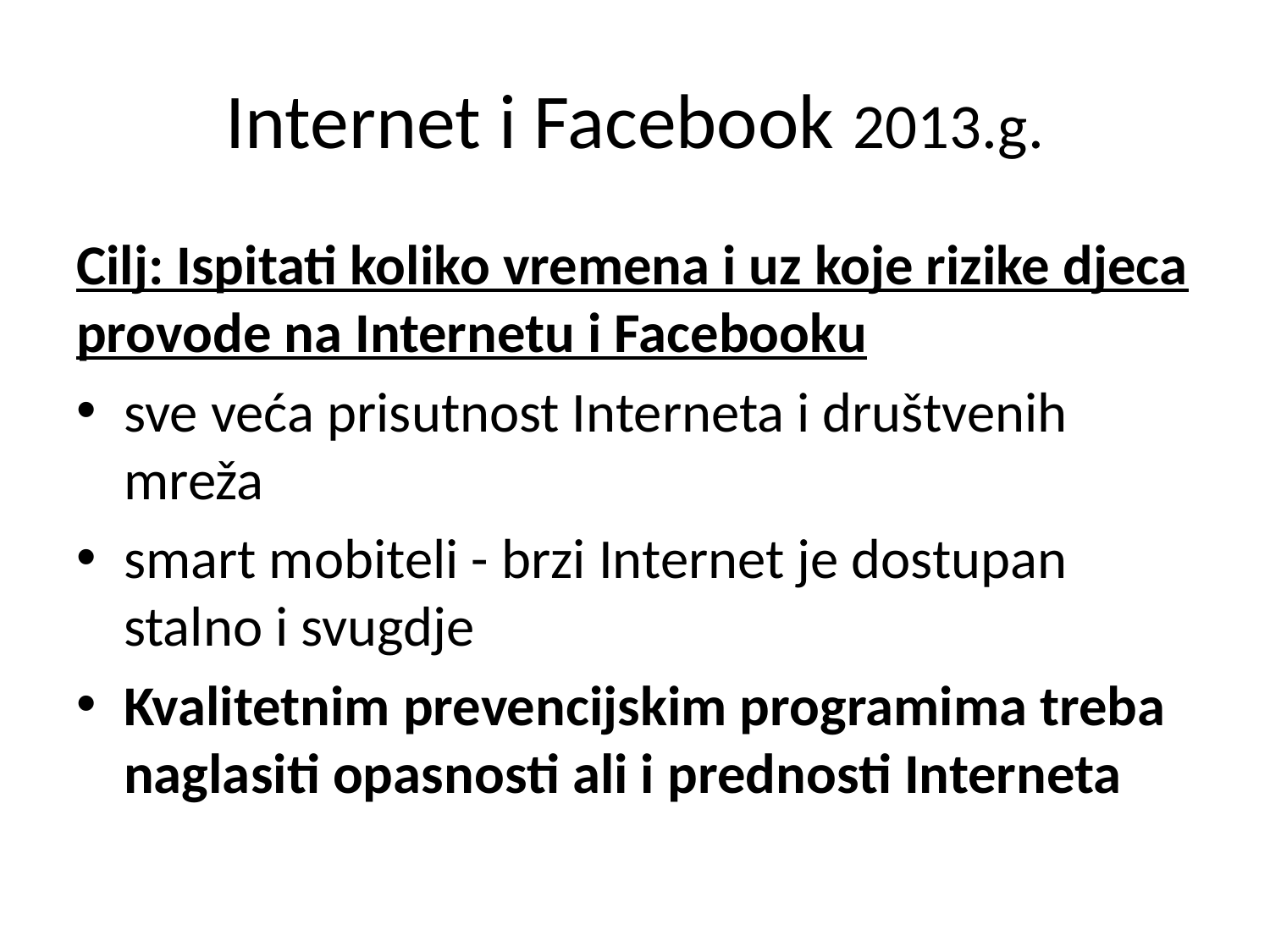

# Internet i Facebook 2013.g.
Cilj: Ispitati koliko vremena i uz koje rizike djeca provode na Internetu i Facebooku
sve veća prisutnost Interneta i društvenih mreža
smart mobiteli - brzi Internet je dostupan stalno i svugdje
Kvalitetnim prevencijskim programima treba naglasiti opasnosti ali i prednosti Interneta